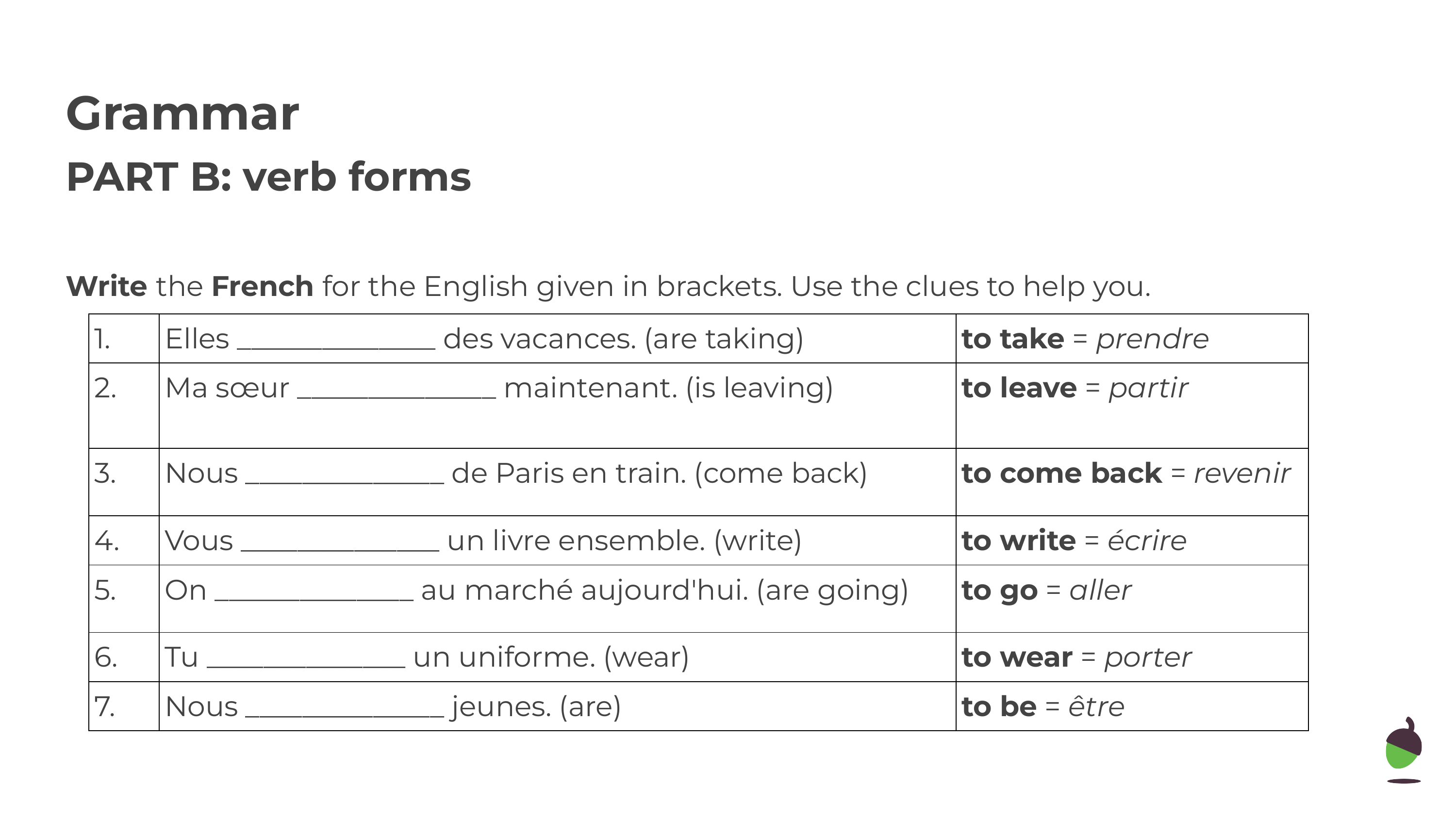

Grammar
PART B: verb forms
Write the French for the English given in brackets. Use the clues to help you.

| 1. | Elles \_\_\_\_\_\_\_\_\_\_\_\_\_\_ des vacances. (are taking) | to take = prendre |
| --- | --- | --- |
| 2. | Ma sœur \_\_\_\_\_\_\_\_\_\_\_\_\_\_ maintenant. (is leaving) | to leave = partir |
| 3. | Nous \_\_\_\_\_\_\_\_\_\_\_\_\_\_ de Paris en train. (come back) | to come back = revenir |
| 4. | Vous \_\_\_\_\_\_\_\_\_\_\_\_\_\_ un livre ensemble. (write) | to write = écrire |
| 5. | On \_\_\_\_\_\_\_\_\_\_\_\_\_\_ au marché aujourd'hui. (are going) | to go = aller |
| 6. | Tu \_\_\_\_\_\_\_\_\_\_\_\_\_\_ un uniforme. (wear) | to wear = porter |
| 7. | Nous \_\_\_\_\_\_\_\_\_\_\_\_\_\_ jeunes. (are) | to be = être |